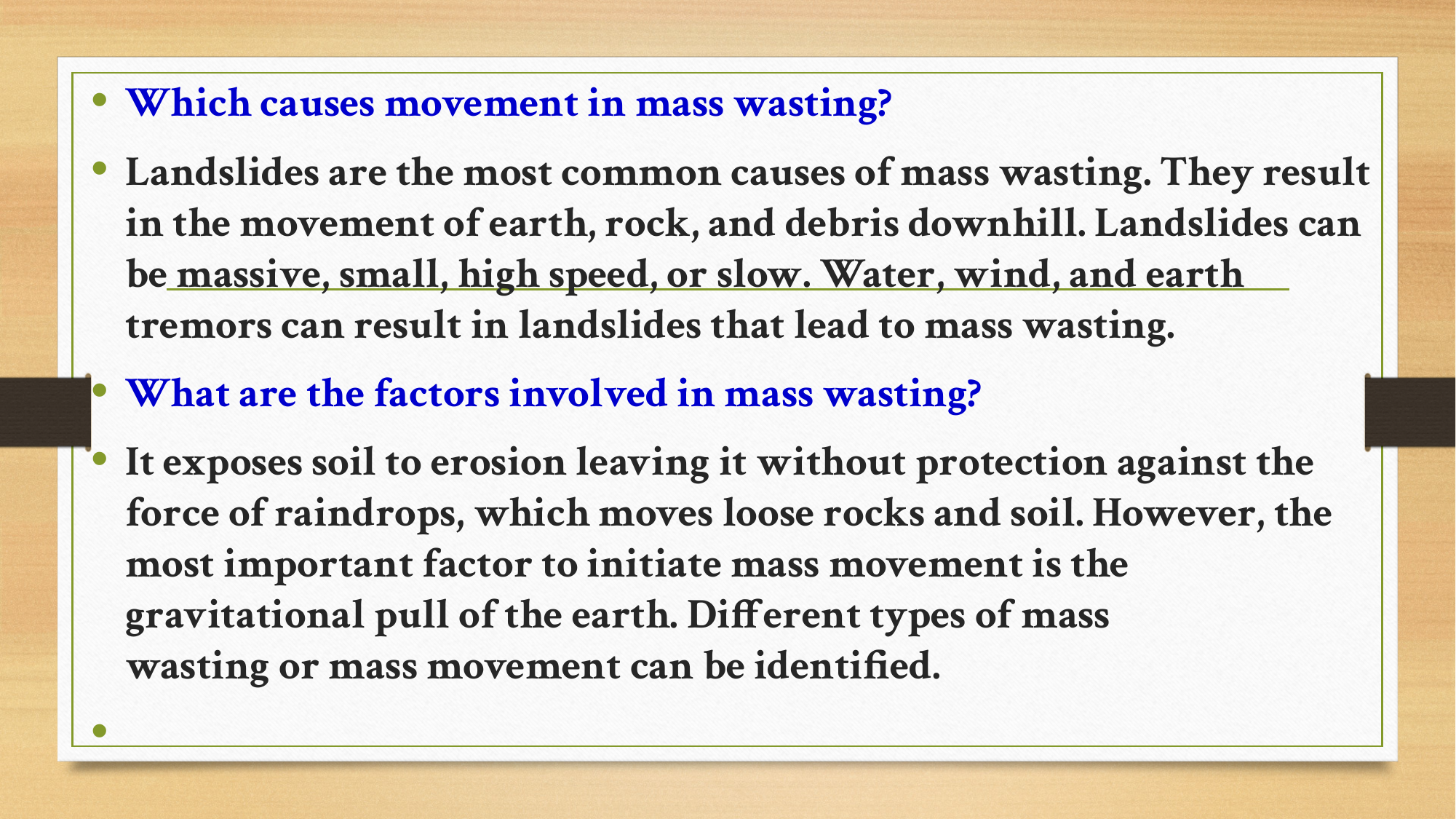

Which causes movement in mass wasting?
Landslides are the most common causes of mass wasting. They result in the movement of earth, rock, and debris downhill. Landslides can be massive, small, high speed, or slow. Water, wind, and earth tremors can result in landslides that lead to mass wasting.
What are the factors involved in mass wasting?
It exposes soil to erosion leaving it without protection against the force of raindrops, which moves loose rocks and soil. However, the most important factor to initiate mass movement is the gravitational pull of the earth. Different types of mass wasting or mass movement can be identified.